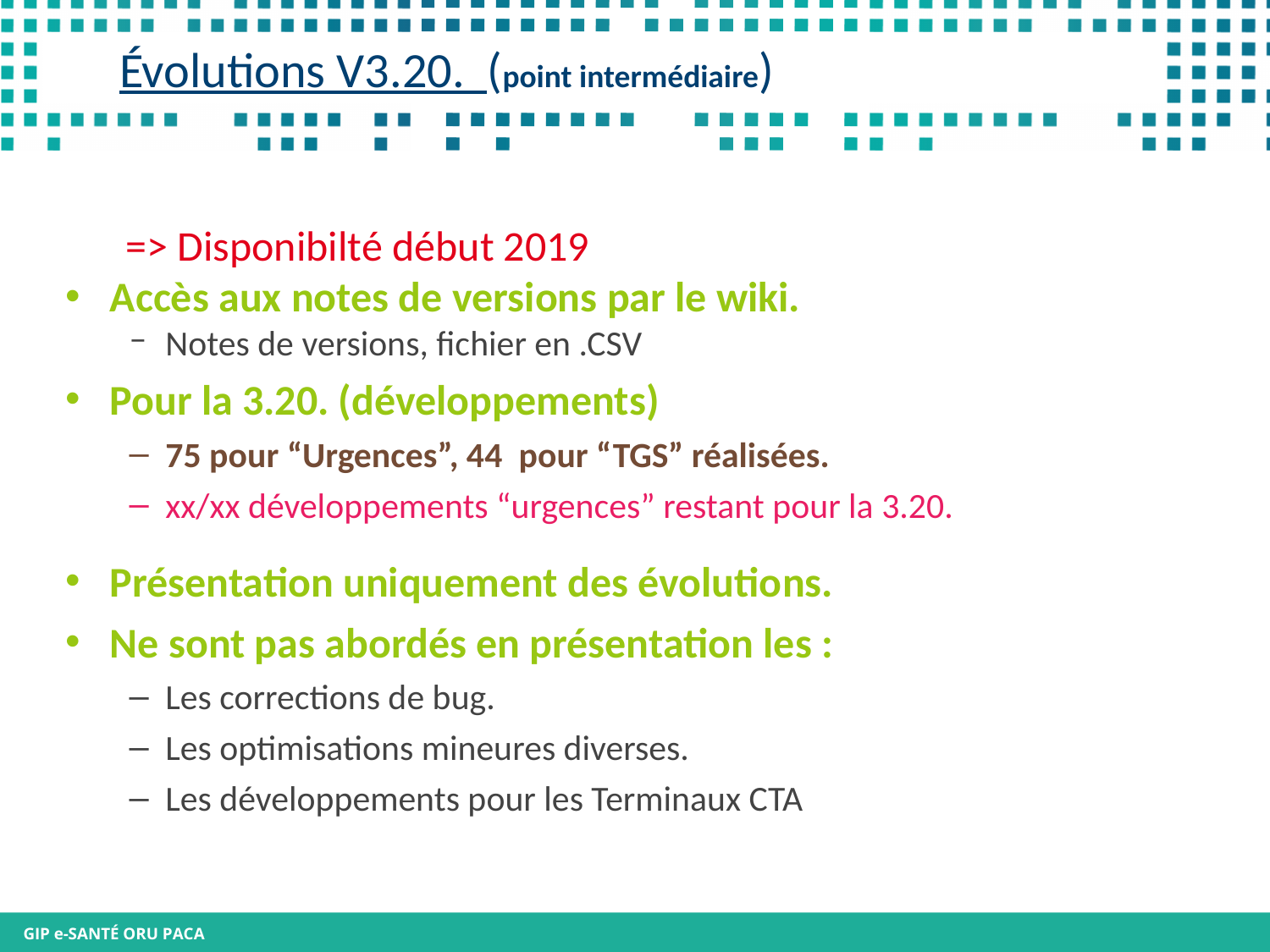

# Évolutions V3.20.  (point intermédiaire)
=> Disponibilté début 2019
Accès aux notes de versions par le wiki.
Notes de versions, fichier en .CSV
Pour la 3.20. (développements)
75 pour “Urgences”, 44  pour “TGS” réalisées.
xx/xx développements “urgences” restant pour la 3.20.

Présentation uniquement des évolutions.
Ne sont pas abordés en présentation les :
Les corrections de bug.
Les optimisations mineures diverses.
Les développements pour les Terminaux CTA